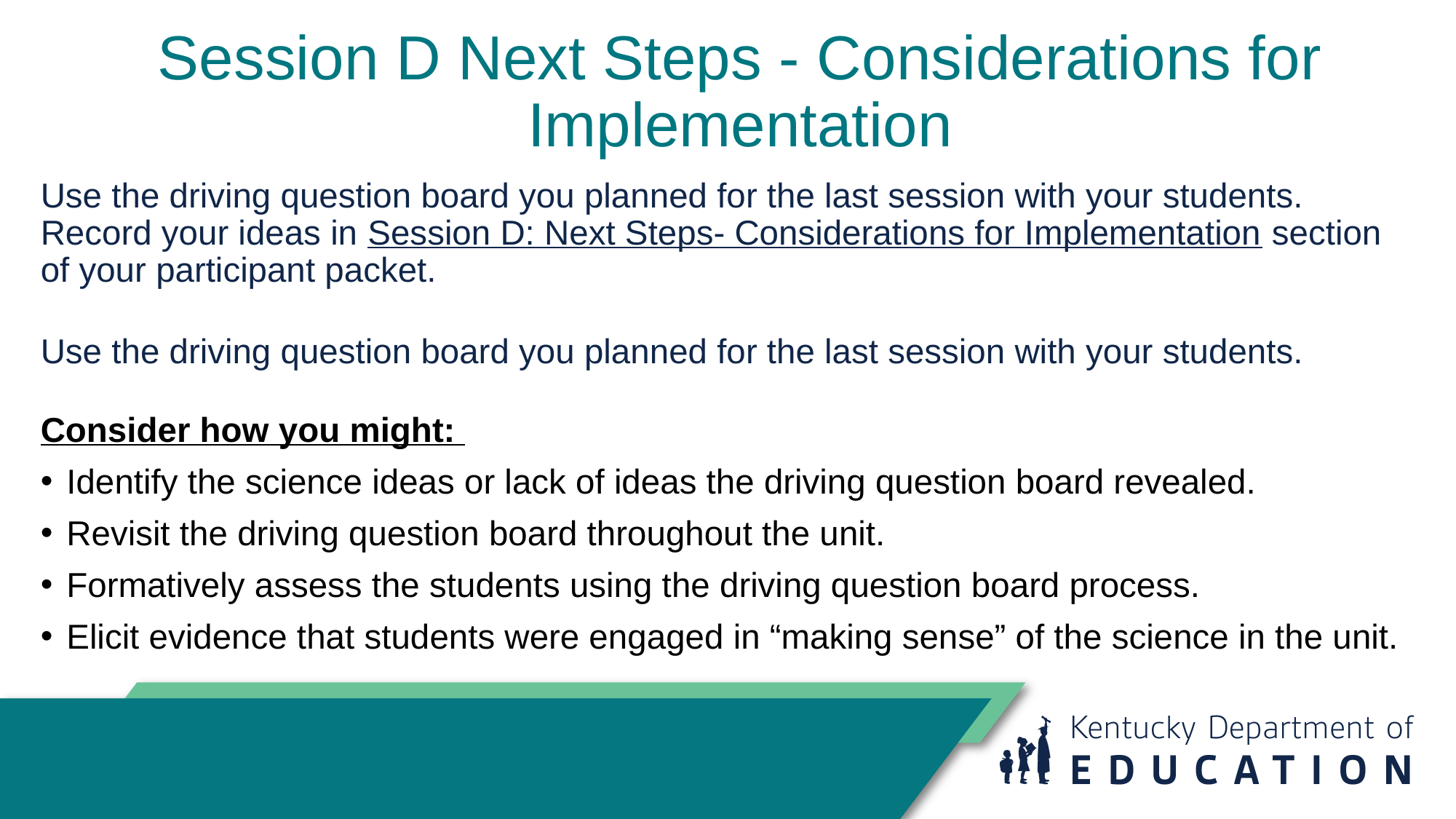

# Session D Next Steps - Considerations for Implementation
Use the driving question board you planned for the last session with your students. Record your ideas in Session D: Next Steps- Considerations for Implementation section of your participant packet.

Use the driving question board you planned for the last session with your students.

Consider how you might:
Identify the science ideas or lack of ideas the driving question board revealed.
Revisit the driving question board throughout the unit.
Formatively assess the students using the driving question board process.
Elicit evidence that students were engaged in “making sense” of the science in the unit.